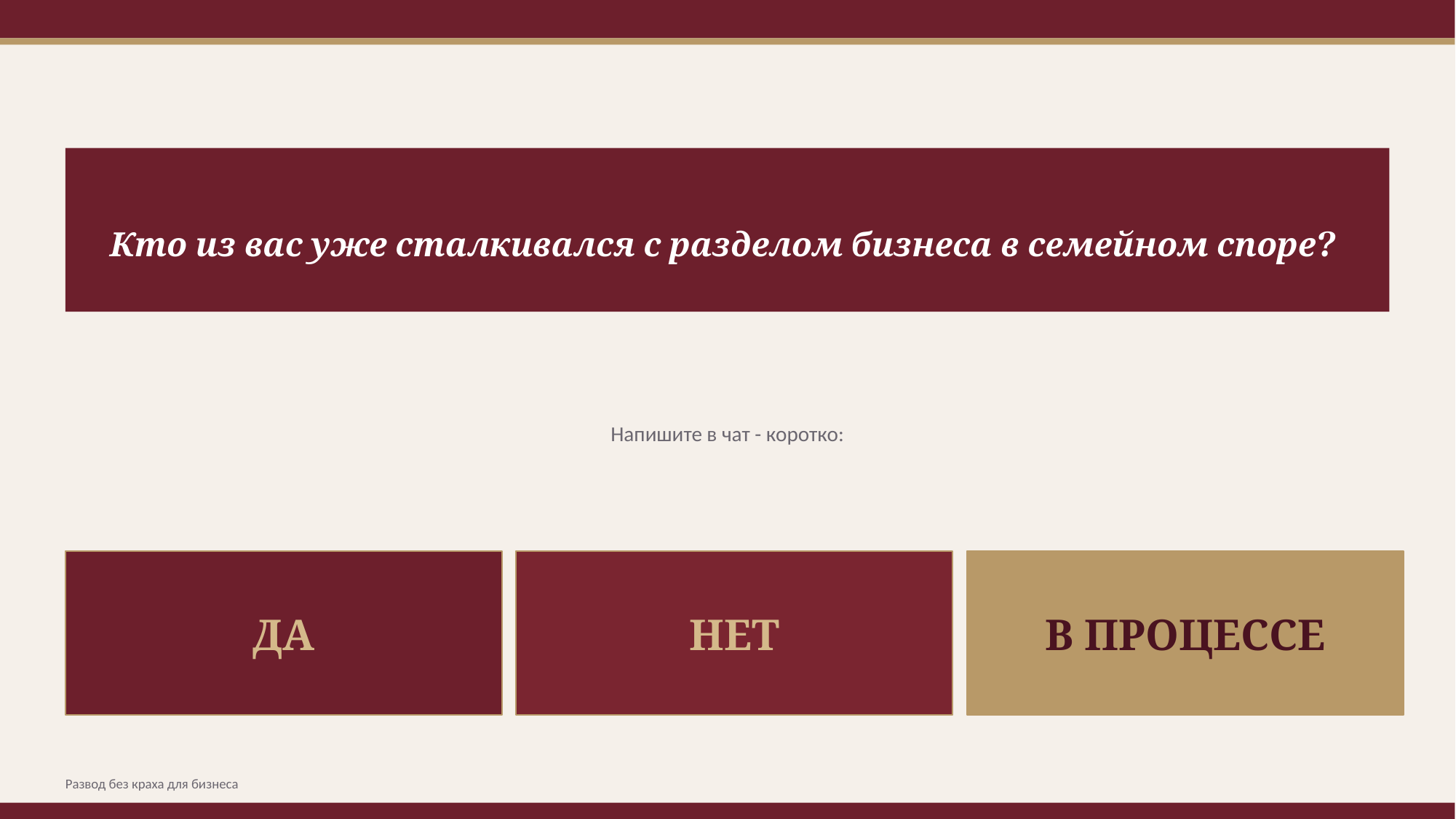

Кто из вас уже сталкивался с разделом бизнеса в семейном споре?

Напишите в чат - коротко:

ДА

НЕТ

В ПРОЦЕССЕ
Развод без краха для бизнеса